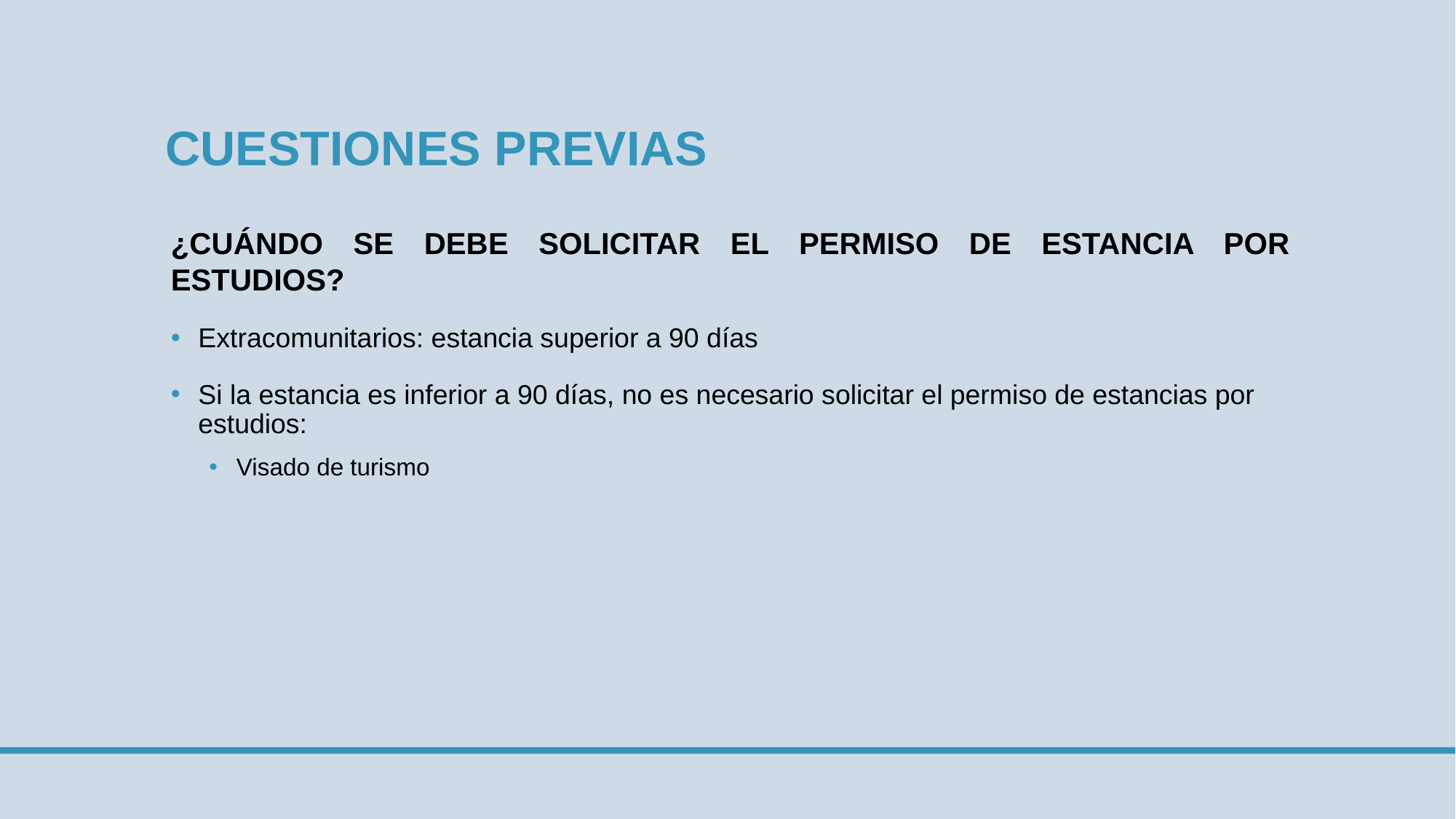

# Cuestiones Previas
¿CUÁNDO SE DEBE SOLICITAR EL PERMISO DE ESTANCIA POR ESTUDIOS?
Extracomunitarios: estancia superior a 90 días
Si la estancia es inferior a 90 días, no es necesario solicitar el permiso de estancias por estudios:
Visado de turismo